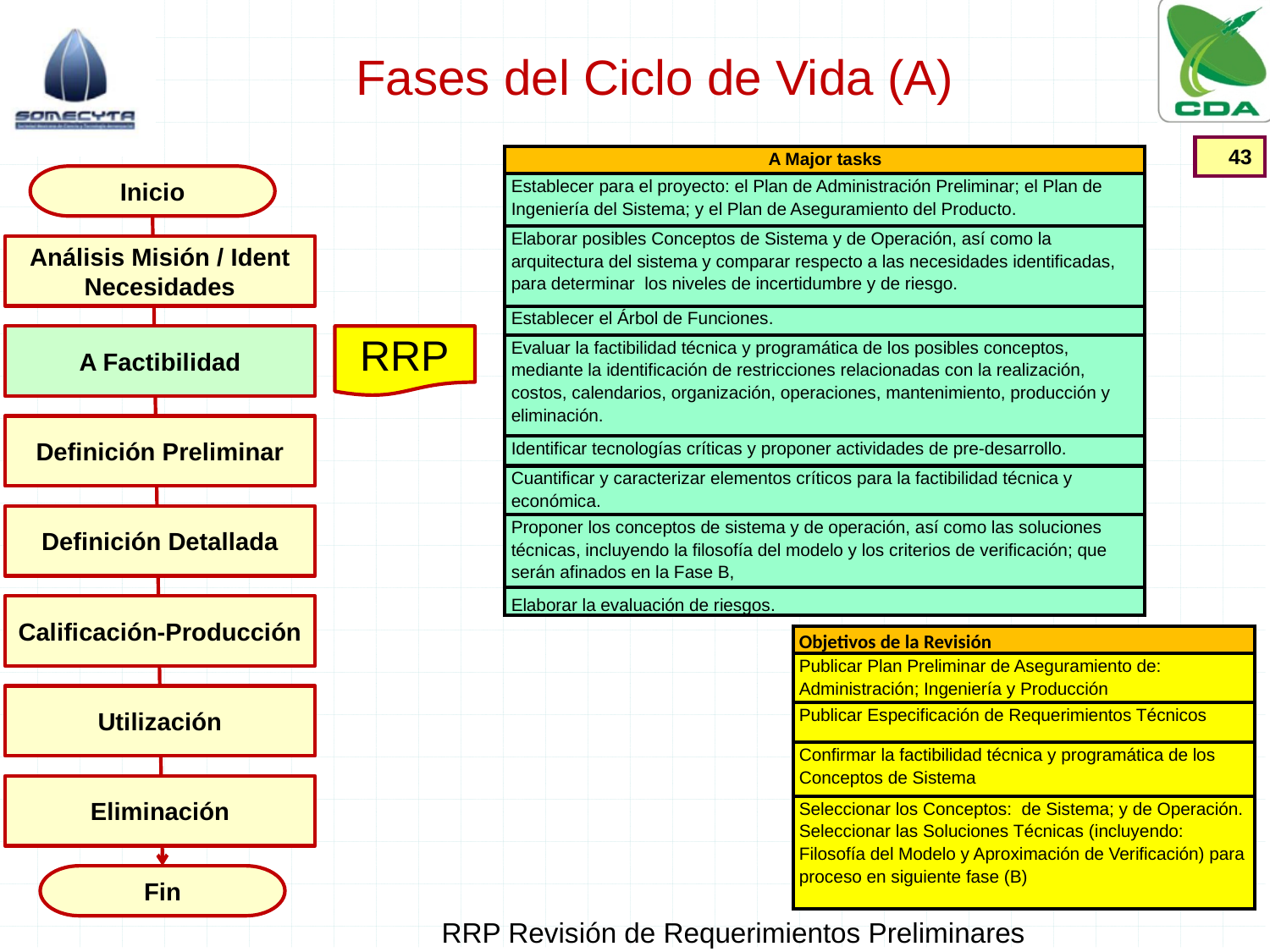

# Fases del Ciclo de Vida (A)
43
| A Major tasks |
| --- |
| Establecer para el proyecto: el Plan de Administración Preliminar; el Plan de Ingeniería del Sistema; y el Plan de Aseguramiento del Producto. |
| Elaborar posibles Conceptos de Sistema y de Operación, así como la arquitectura del sistema y comparar respecto a las necesidades identificadas, para determinar los niveles de incertidumbre y de riesgo. |
| Establecer el Árbol de Funciones. |
| Evaluar la factibilidad técnica y programática de los posibles conceptos, mediante la identificación de restricciones relacionadas con la realización, costos, calendarios, organización, operaciones, mantenimiento, producción y eliminación. |
| Identificar tecnologías críticas y proponer actividades de pre-desarrollo. |
| Cuantificar y caracterizar elementos críticos para la factibilidad técnica y económica. |
| Proponer los conceptos de sistema y de operación, así como las soluciones técnicas, incluyendo la filosofía del modelo y los criterios de verificación; que serán afinados en la Fase B, |
| Elaborar la evaluación de riesgos. |
Inicio
Análisis Misión / Ident Necesidades
A Factibilidad
RRP
Definición Preliminar
Definición Detallada
Calificación-Producción
| Objetivos de la Revisión |
| --- |
| Publicar Plan Preliminar de Aseguramiento de: Administración; Ingeniería y Producción |
| Publicar Especificación de Requerimientos Técnicos |
| Confirmar la factibilidad técnica y programática de los Conceptos de Sistema |
| Seleccionar los Conceptos: de Sistema; y de Operación. Seleccionar las Soluciones Técnicas (incluyendo: Filosofía del Modelo y Aproximación de Verificación) para proceso en siguiente fase (B) |
Utilización
Eliminación
Fin
RRP Revisión de Requerimientos Preliminares